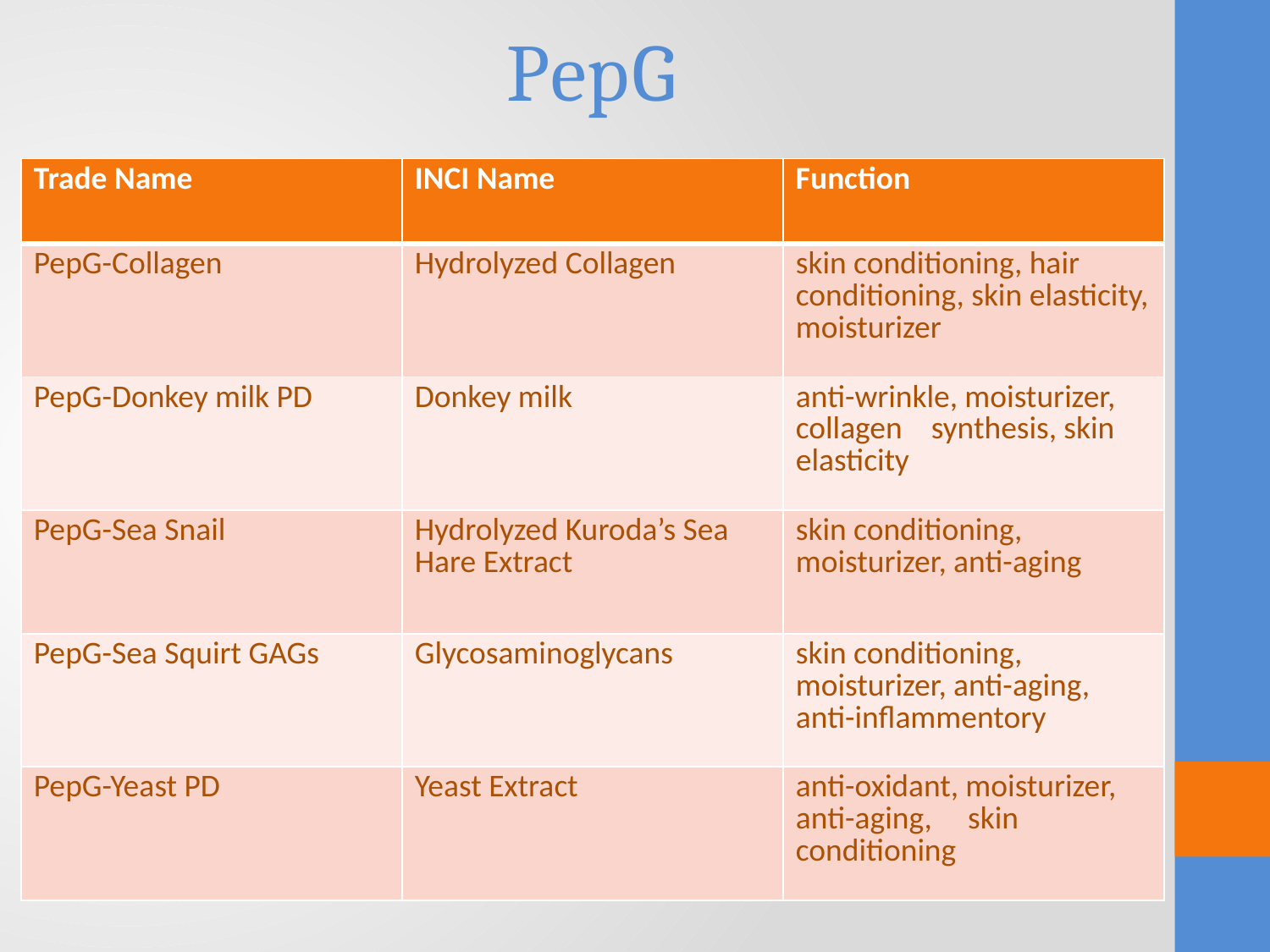

# PepG
| Trade Name | INCI Name | Function |
| --- | --- | --- |
| PepG-Collagen | Hydrolyzed Collagen | skin conditioning, hair conditioning, skin elasticity, moisturizer |
| PepG-Donkey milk PD | Donkey milk | anti-wrinkle, moisturizer, collagen synthesis, skin elasticity |
| PepG-Sea Snail | Hydrolyzed Kuroda’s Sea Hare Extract | skin conditioning, moisturizer, anti-aging |
| PepG-Sea Squirt GAGs | Glycosaminoglycans | skin conditioning, moisturizer, anti-aging, anti-inflammentory |
| PepG-Yeast PD | Yeast Extract | anti-oxidant, moisturizer, anti-aging, skin conditioning |